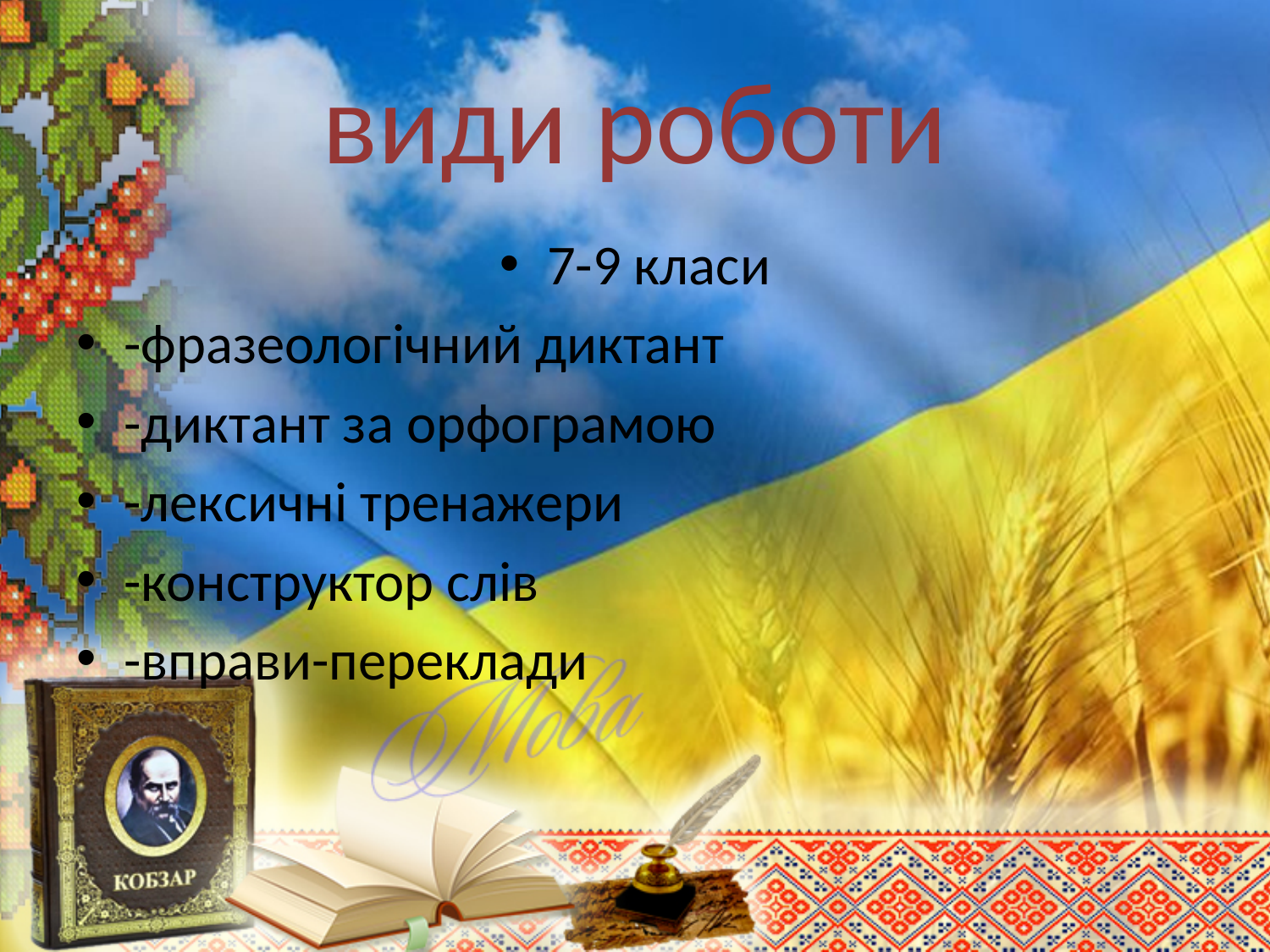

# види роботи
7-9 класи
-фразеологічний диктант
-диктант за орфограмою
-лексичні тренажери
-конструктор слів
-вправи-переклади